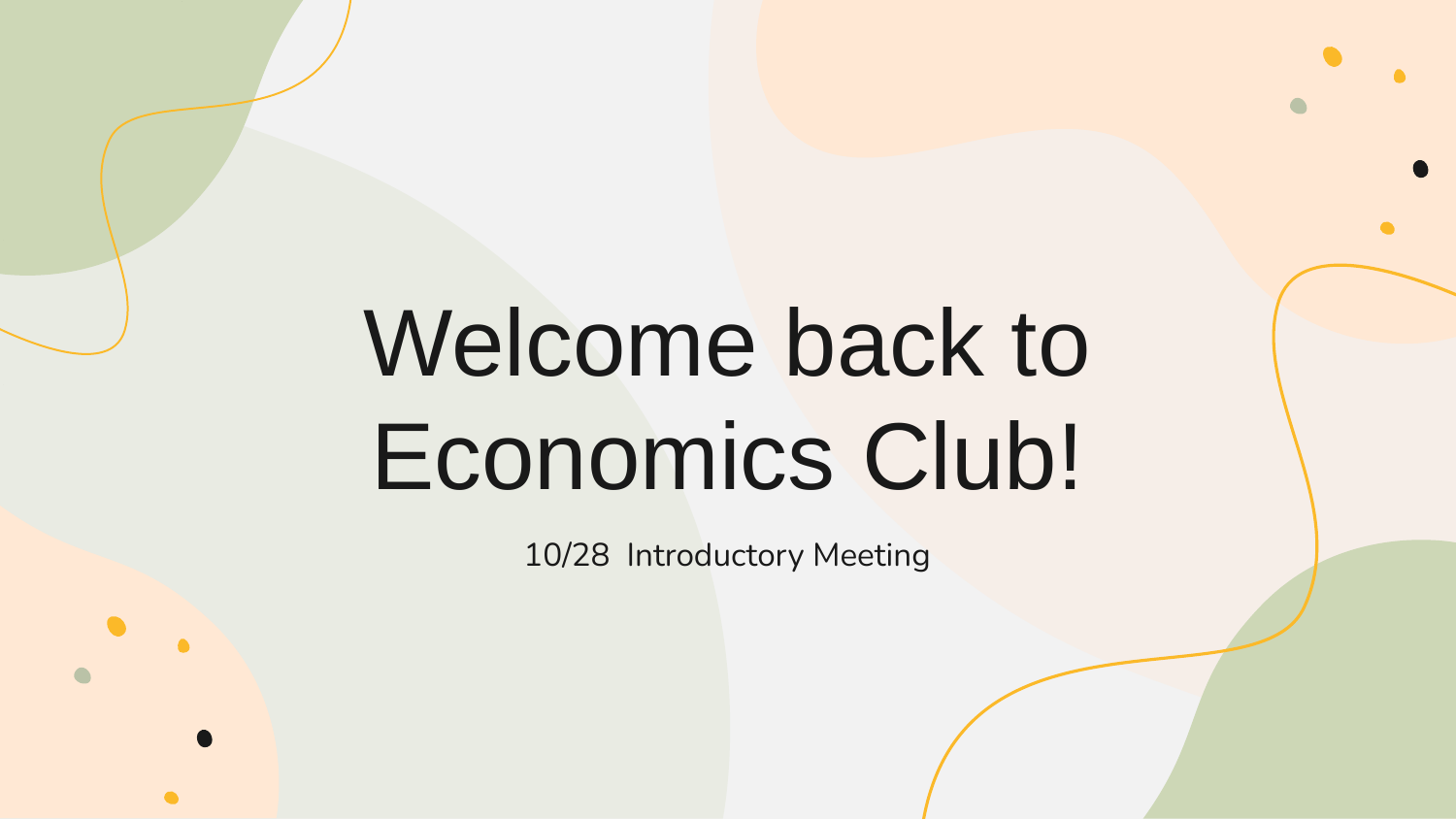

# Welcome back to Economics Club!
10/28  Introductory Meeting